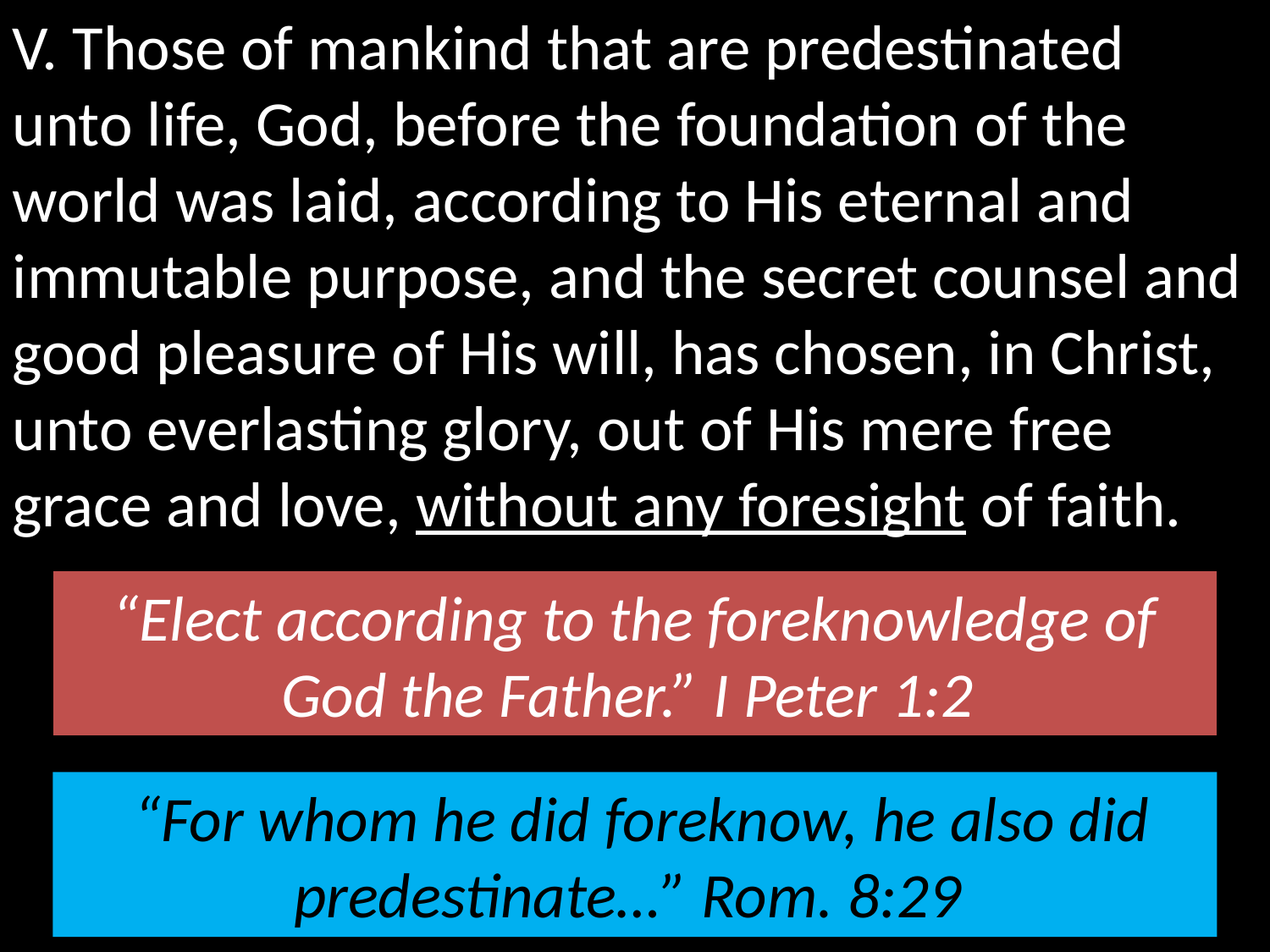

V. Those of mankind that are predestinated unto life, God, before the foundation of the world was laid, according to His eternal and immutable purpose, and the secret counsel and good pleasure of His will, has chosen, in Christ, unto everlasting glory, out of His mere free grace and love, without any foresight of faith.
“Elect according to the foreknowledge of God the Father.” I Peter 1:2
 “For whom he did foreknow, he also did predestinate…” Rom. 8:29